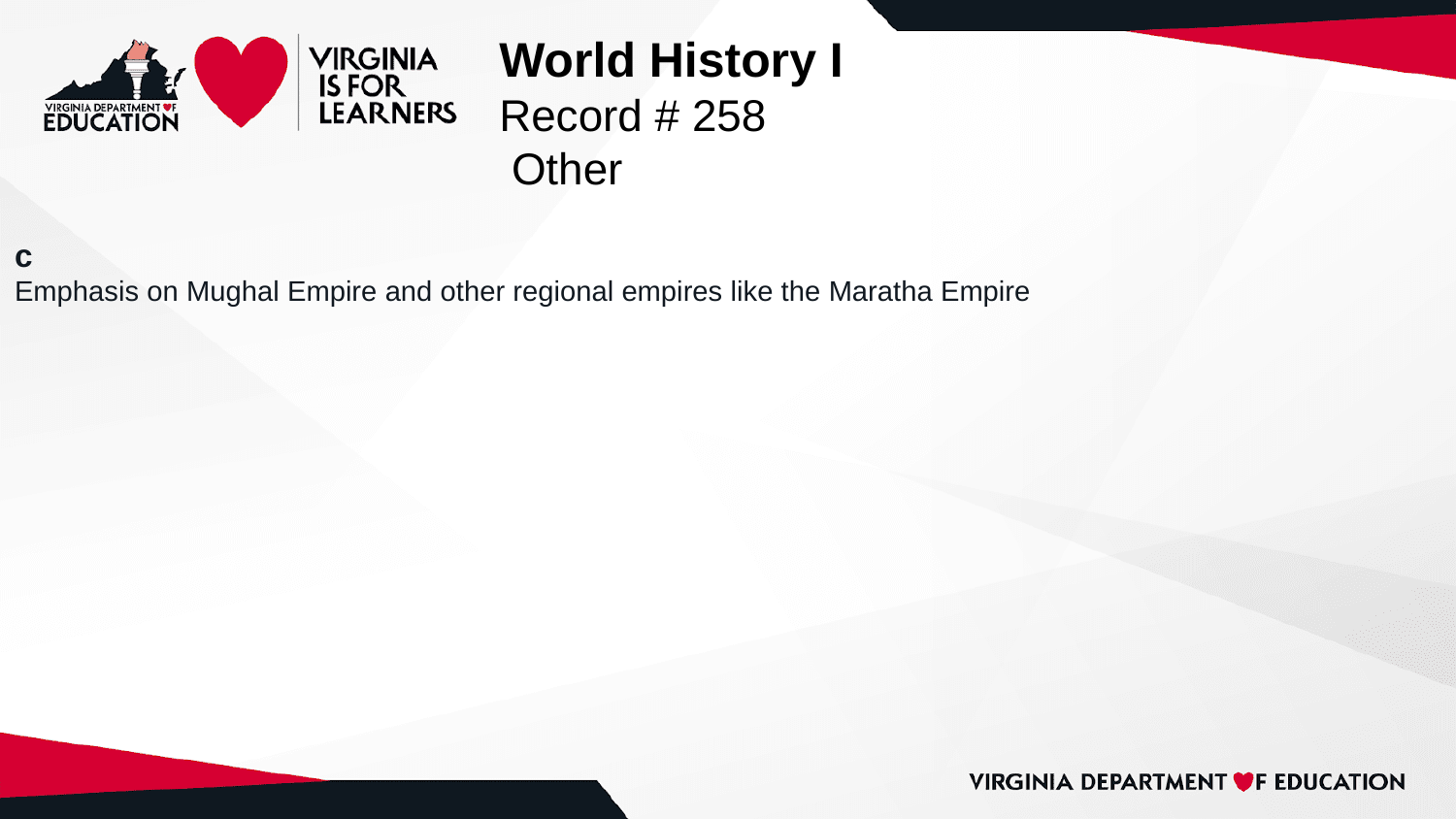

# World History I
Record # 258
 Other

c
Emphasis on Mughal Empire and other regional empires like the Maratha Empire